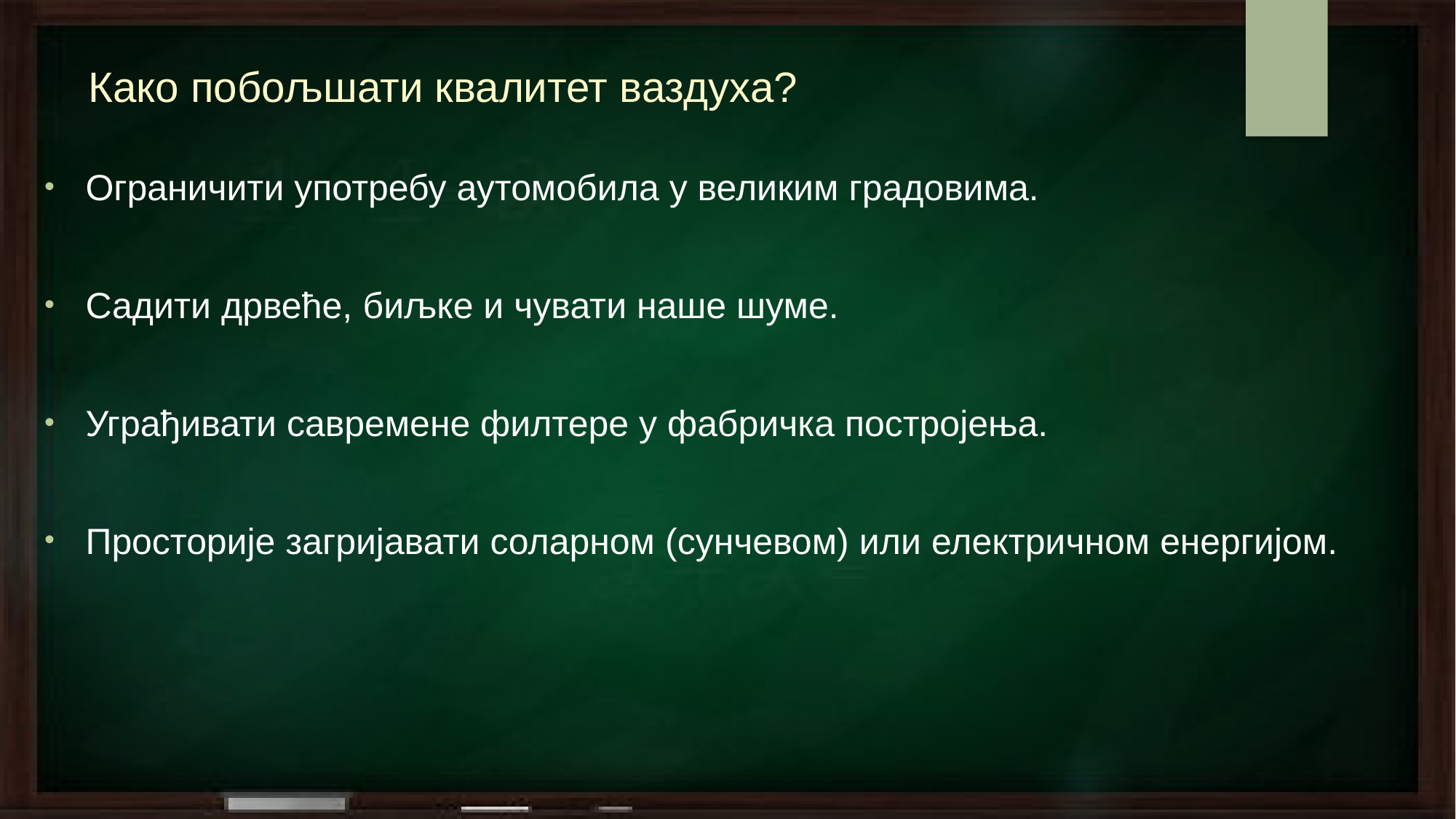

# Како побољшати квалитет ваздуха?
Ограничити употребу аутомобила у великим градовима.

Садити дрвеће, биљке и чувати наше шуме.

Уграђивати савремене филтере у фабричка постројења.

Просторије загријавати соларном (сунчевом) или електричном енергијом.